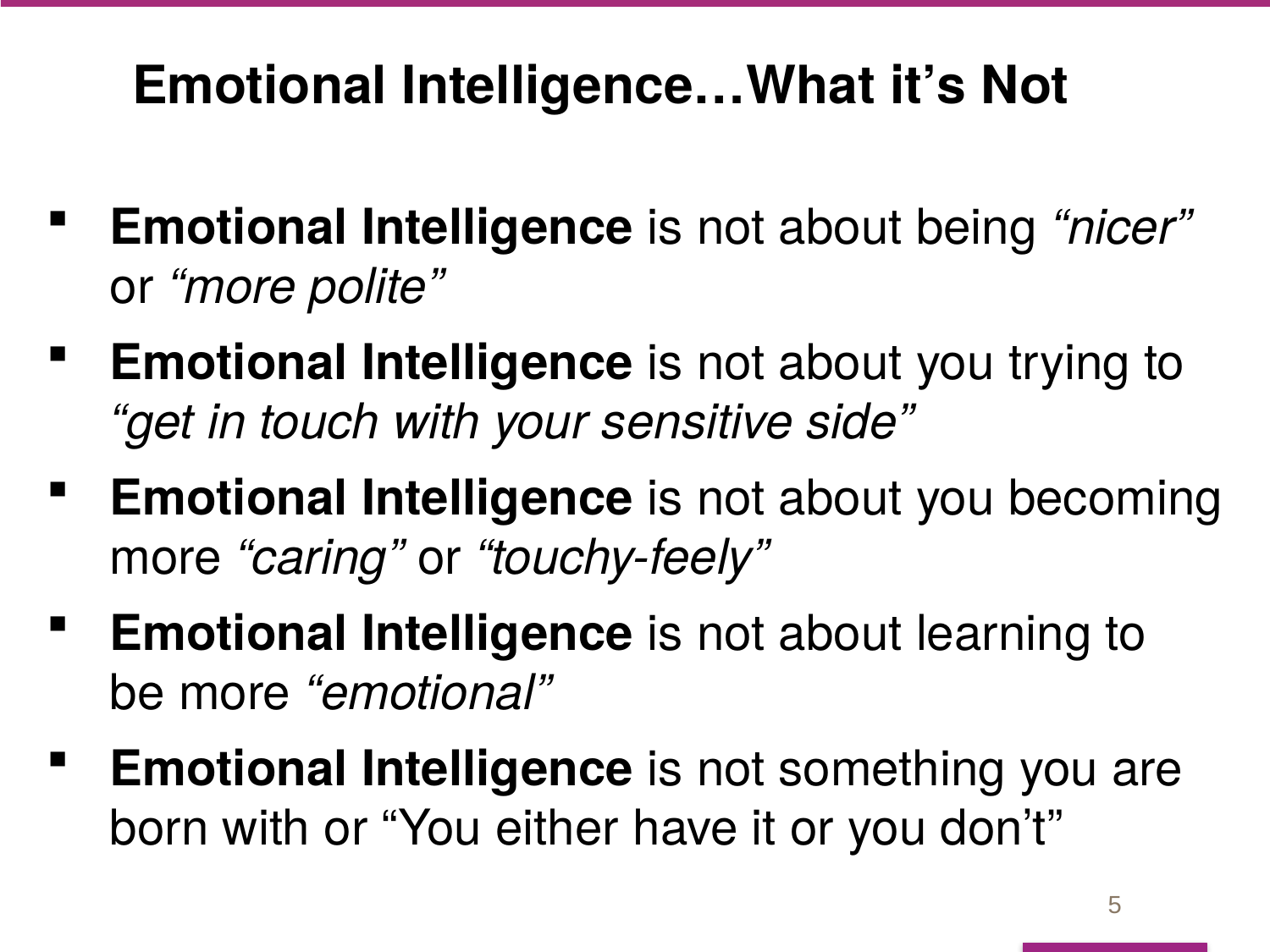

Emotional Intelligence…What it’s Not
Emotional Intelligence is not about being “nicer”
or “more polite”
X
Emotional Intelligence is not about you trying to “get in touch with your sensitive side”
X
Emotional Intelligence is not about you becoming more “caring” or “touchy-feely”
X
Emotional Intelligence is not about learning to
be more “emotional”

Emotional Intelligence is not something you are born with or “You either have it or you don’t”

5